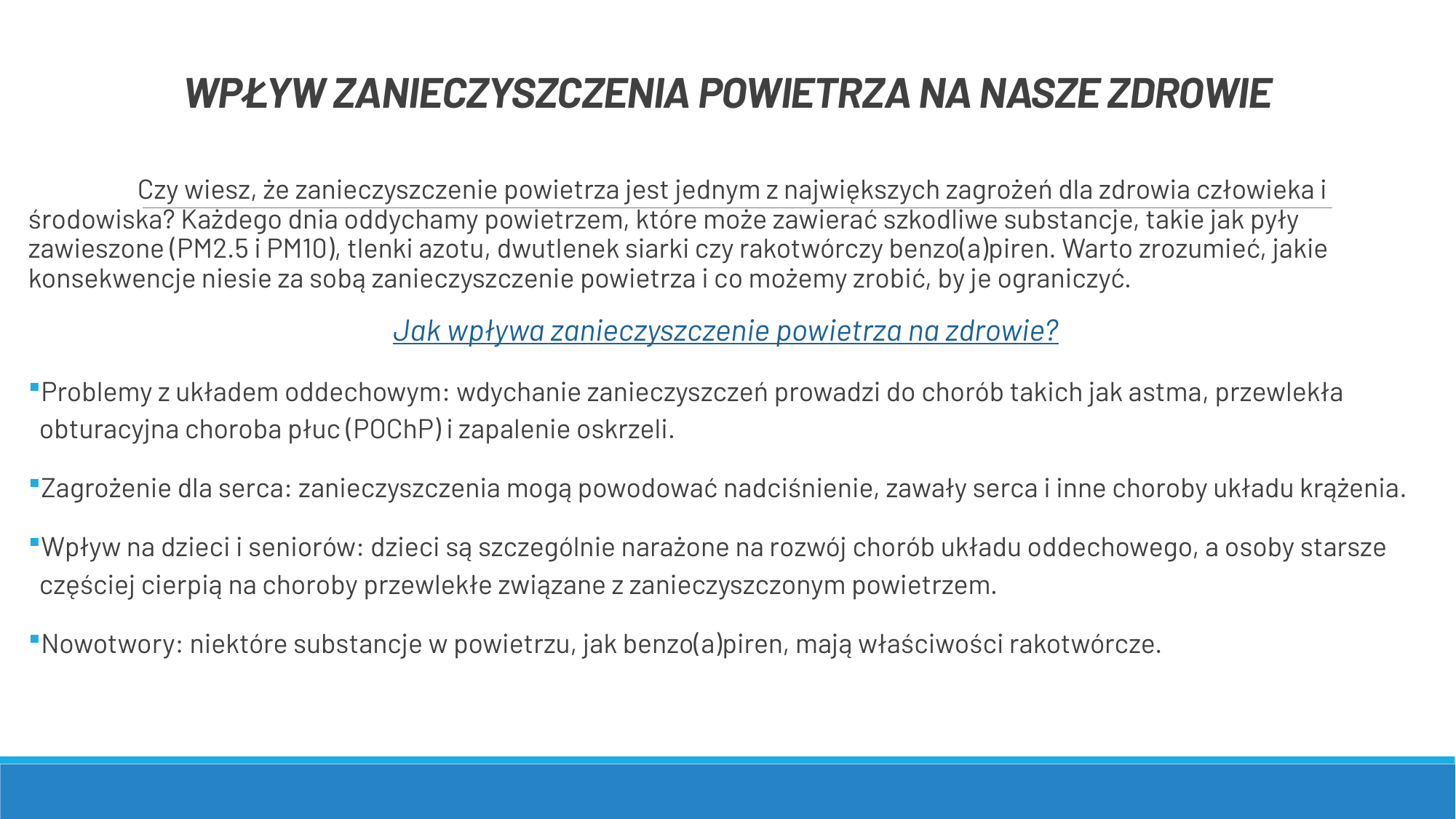

# WPŁYW ZANIECZYSZCZENIA POWIETRZA NA NASZE ZDROWIE

	Czy wiesz, że zanieczyszczenie powietrza jest jednym z największych zagrożeń dla zdrowia człowieka i środowiska? Każdego dnia oddychamy powietrzem, które może zawierać szkodliwe substancje, takie jak pyły zawieszone (PM2.5 i PM10), tlenki azotu, dwutlenek siarki czy rakotwórczy benzo(a)piren. Warto zrozumieć, jakie konsekwencje niesie za sobą zanieczyszczenie powietrza i co możemy zrobić, by je ograniczyć.
Jak wpływa zanieczyszczenie powietrza na zdrowie?
Problemy z układem oddechowym: wdychanie zanieczyszczeń prowadzi do chorób takich jak astma, przewlekła obturacyjna choroba płuc (POChP) i zapalenie oskrzeli.
Zagrożenie dla serca: zanieczyszczenia mogą powodować nadciśnienie, zawały serca i inne choroby układu krążenia.
Wpływ na dzieci i seniorów: dzieci są szczególnie narażone na rozwój chorób układu oddechowego, a osoby starsze częściej cierpią na choroby przewlekłe związane z zanieczyszczonym powietrzem.
Nowotwory: niektóre substancje w powietrzu, jak benzo(a)piren, mają właściwości rakotwórcze.